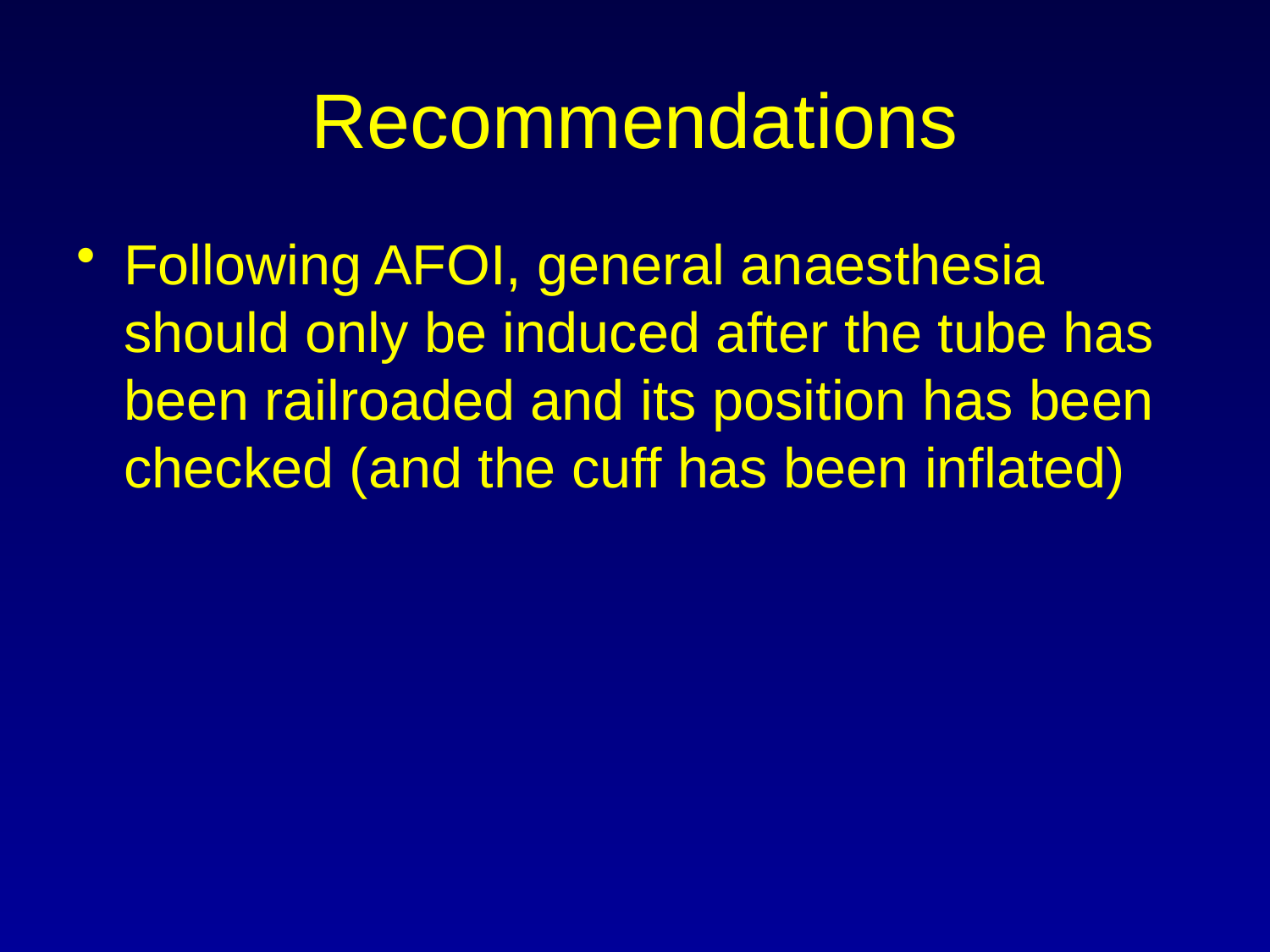

# Recommendations
Following AFOI, general anaesthesia should only be induced after the tube has been railroaded and its position has been checked (and the cuff has been inflated)